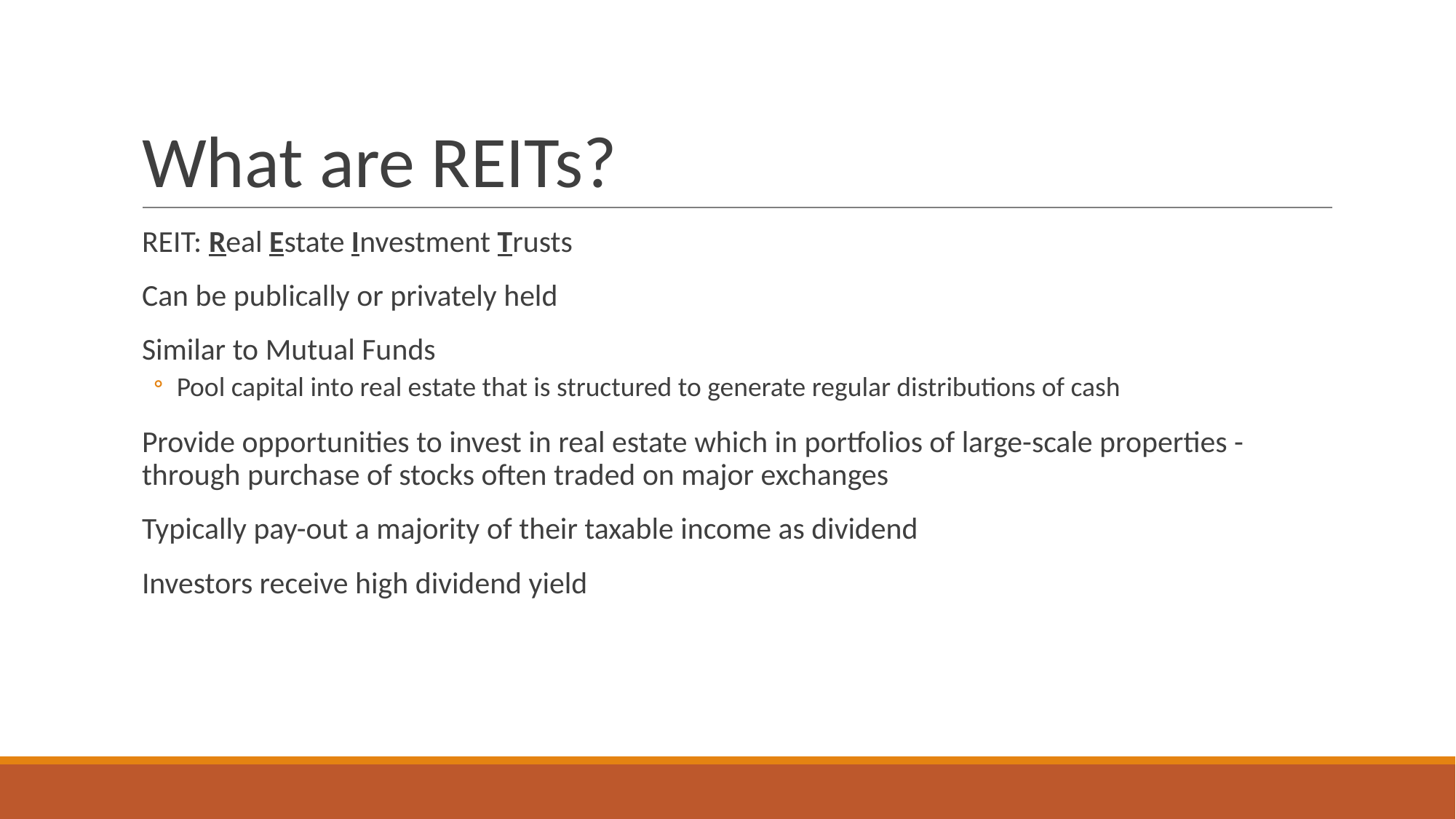

# What are REITs?
REIT: Real Estate Investment Trusts
Can be publically or privately held
Similar to Mutual Funds
Pool capital into real estate that is structured to generate regular distributions of cash
Provide opportunities to invest in real estate which in portfolios of large-scale properties - through purchase of stocks often traded on major exchanges
Typically pay-out a majority of their taxable income as dividend
Investors receive high dividend yield